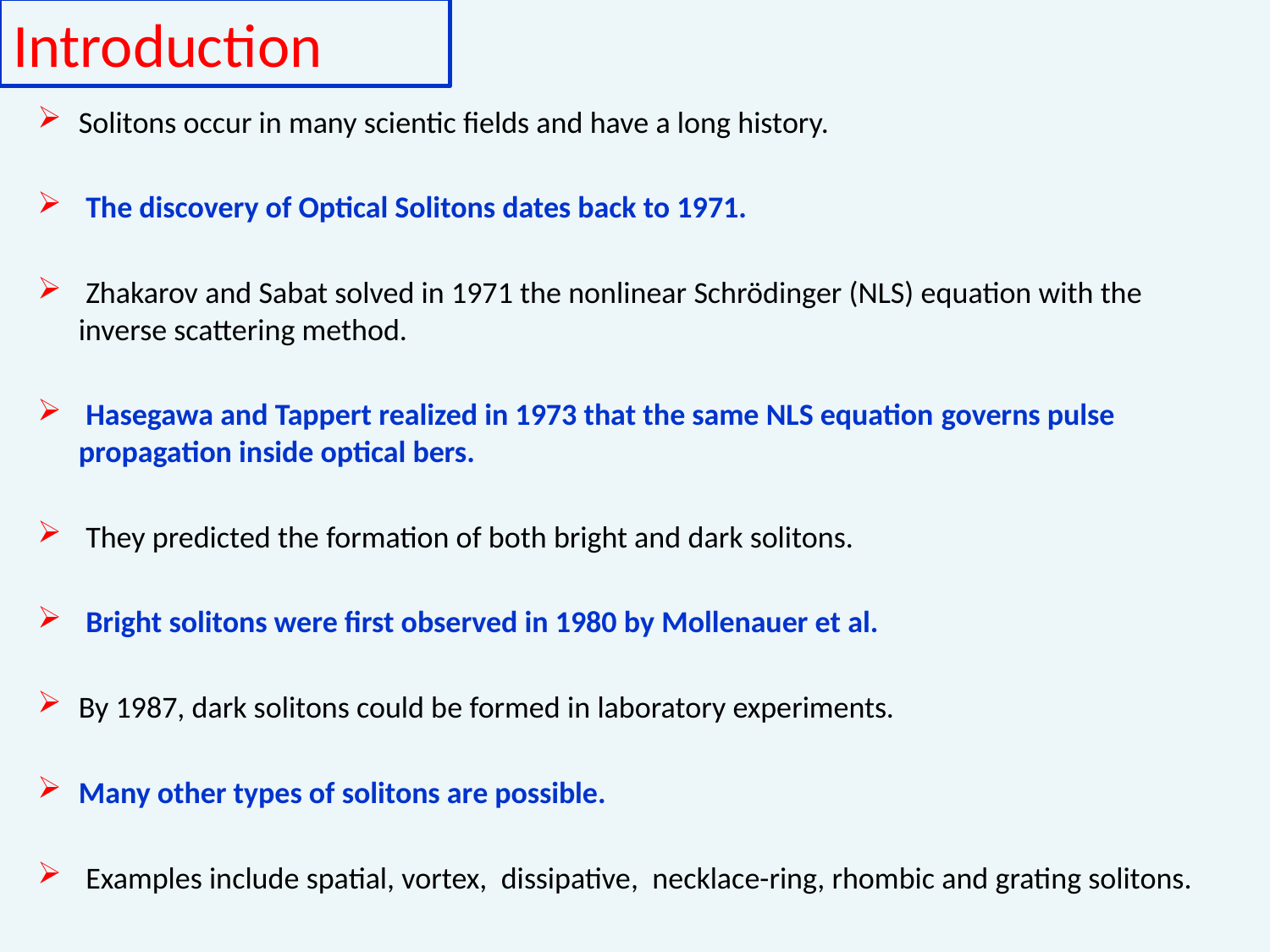

# Introduction
Solitons occur in many scientic fields and have a long history.

 The discovery of Optical Solitons dates back to 1971.

 Zhakarov and Sabat solved in 1971 the nonlinear Schrödinger (NLS) equation with the inverse scattering method.

 Hasegawa and Tappert realized in 1973 that the same NLS equation governs pulse propagation inside optical bers.

 They predicted the formation of both bright and dark solitons.

 Bright solitons were first observed in 1980 by Mollenauer et al.

By 1987, dark solitons could be formed in laboratory experiments.

Many other types of solitons are possible.

 Examples include spatial, vortex,  dissipative,  necklace-ring, rhombic and grating solitons.